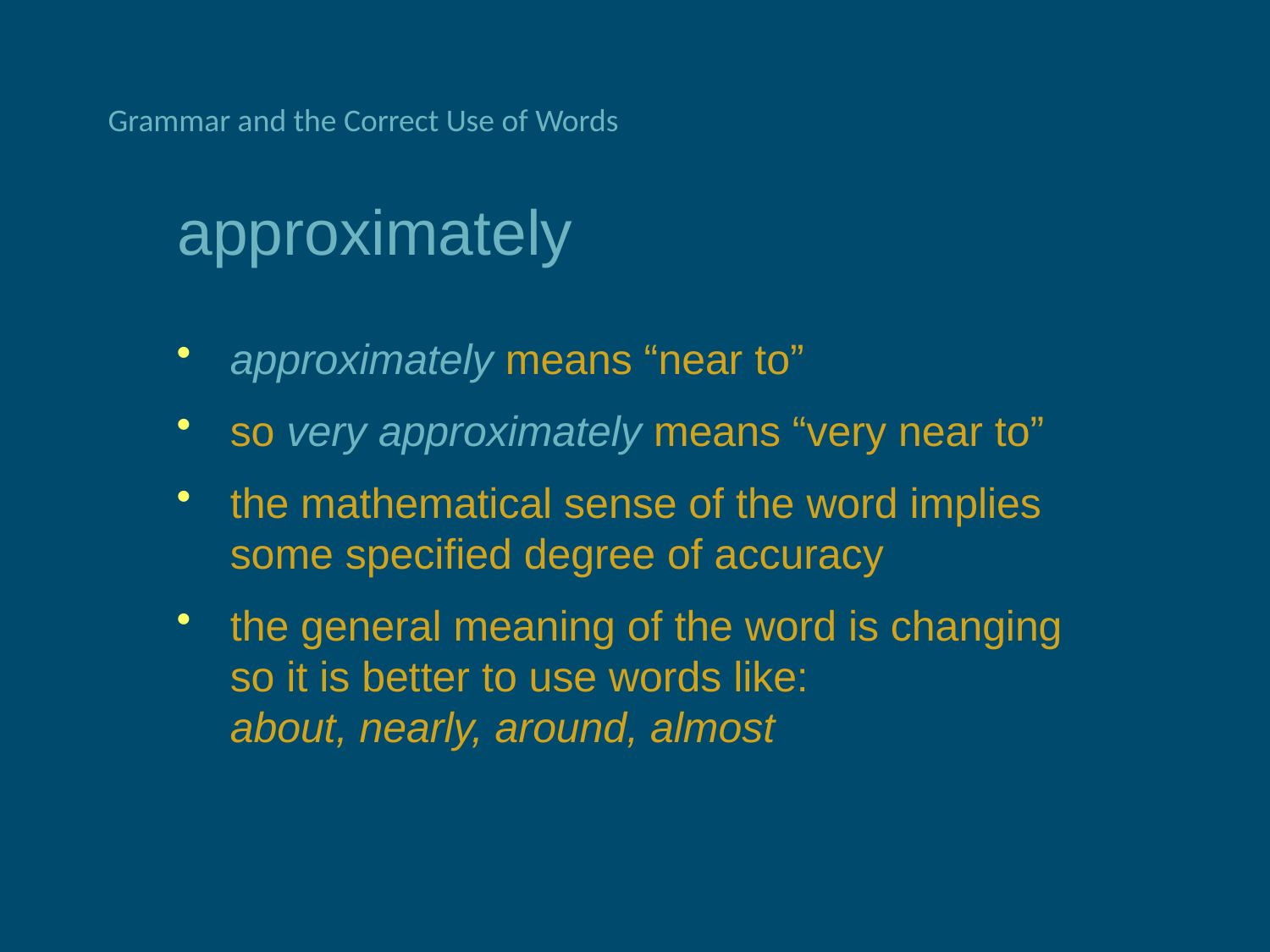

# Grammar and the Correct Use of Words
approximately
approximately means “near to”
so very approximately means “very near to”
the mathematical sense of the word implies
some specified degree of accuracy
the general meaning of the word is changing
so it is better to use words like:
about, nearly, around, almost